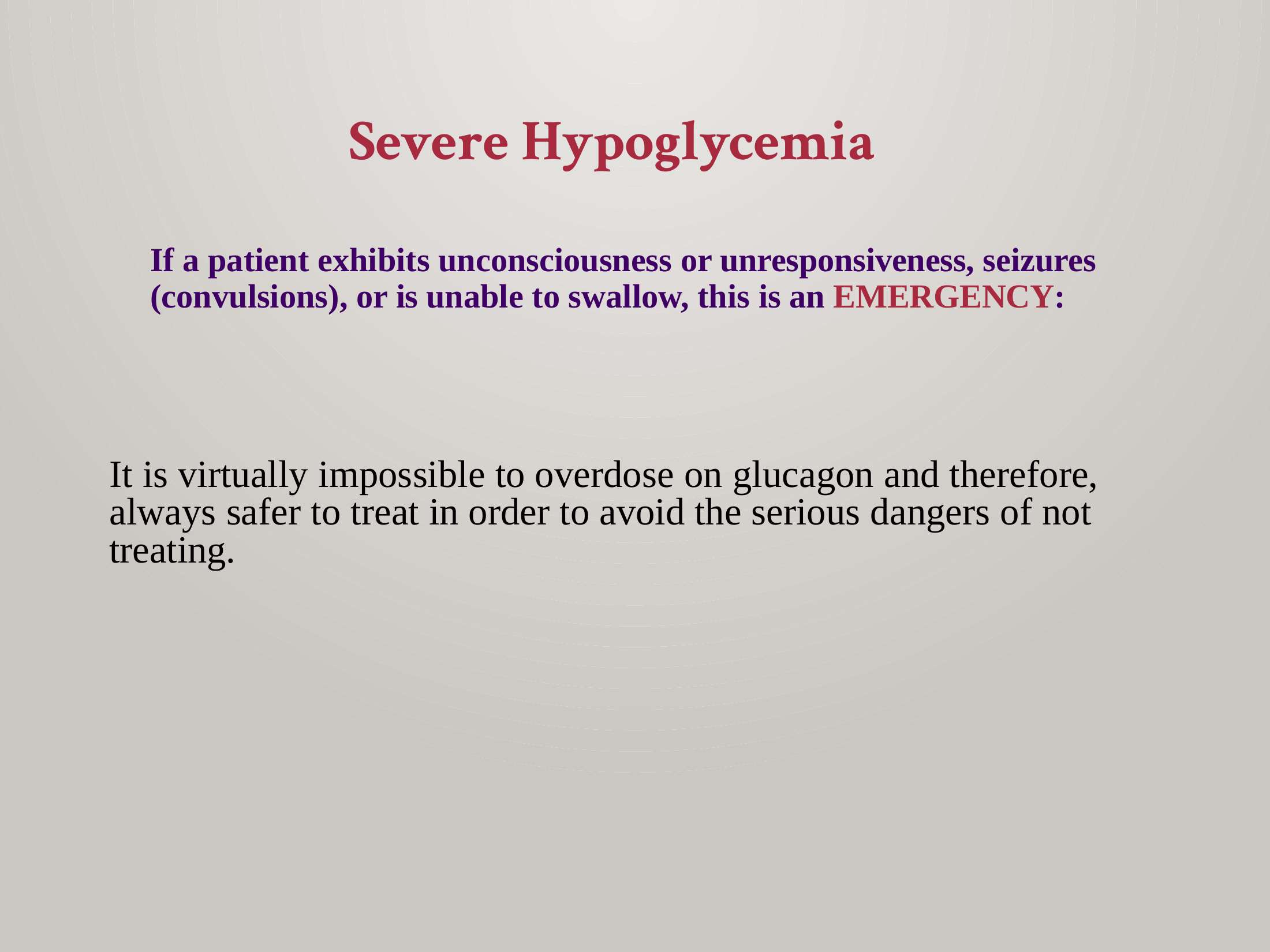

Severe Hypoglycemia

If a patient exhibits unconsciousness or unresponsiveness, seizures (convulsions), or is unable to swallow, this is an EMERGENCY:
It is virtually impossible to overdose on glucagon and therefore,

always safer to treat in order to avoid the serious dangers of not

treating.
16